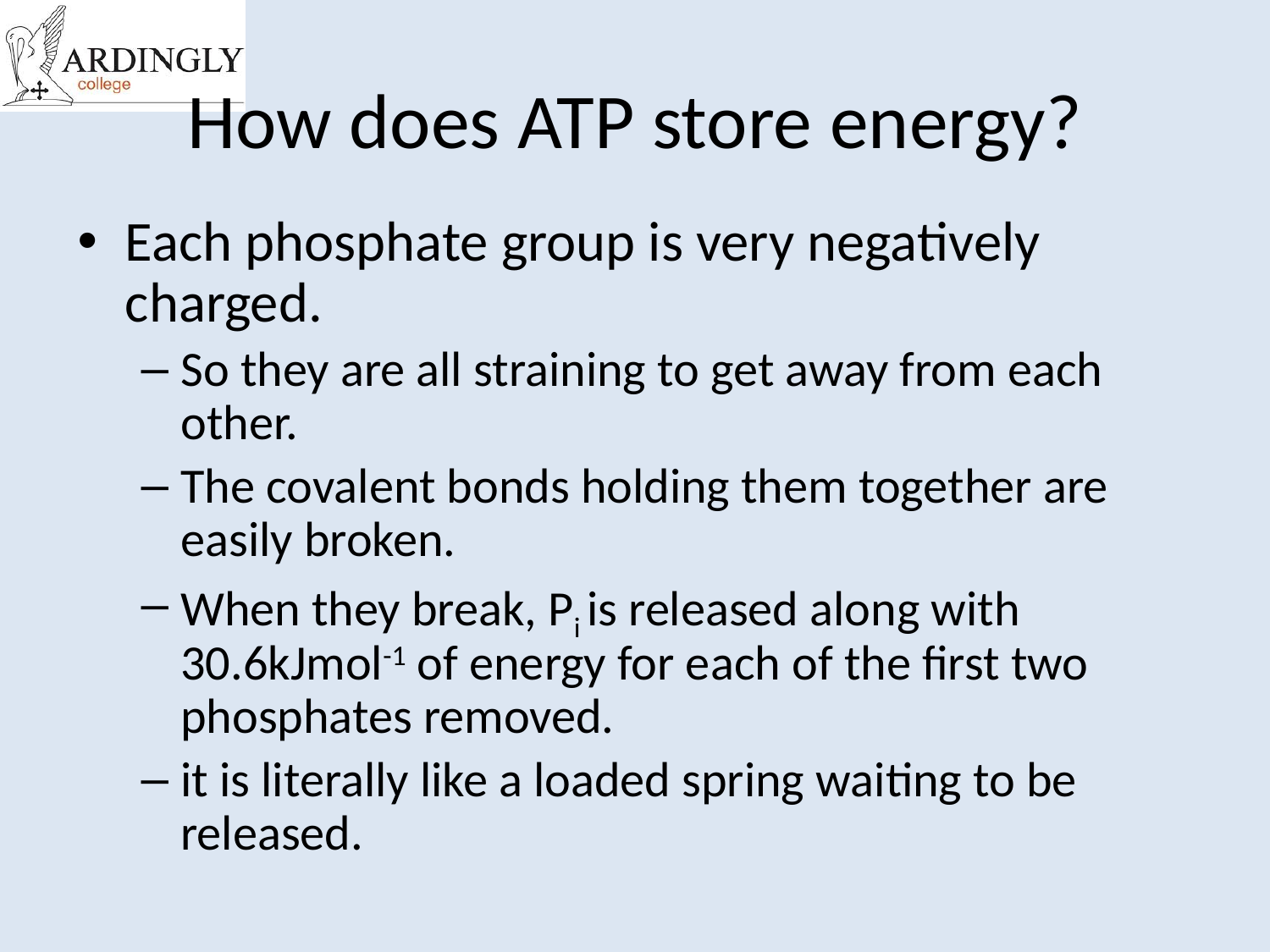

# How does ATP store energy?
Each phosphate group is very negatively charged.
So they are all straining to get away from each other.
The covalent bonds holding them together are easily broken.
When they break, Pi is released along with 30.6kJmol-1 of energy for each of the first two phosphates removed.
it is literally like a loaded spring waiting to be released.